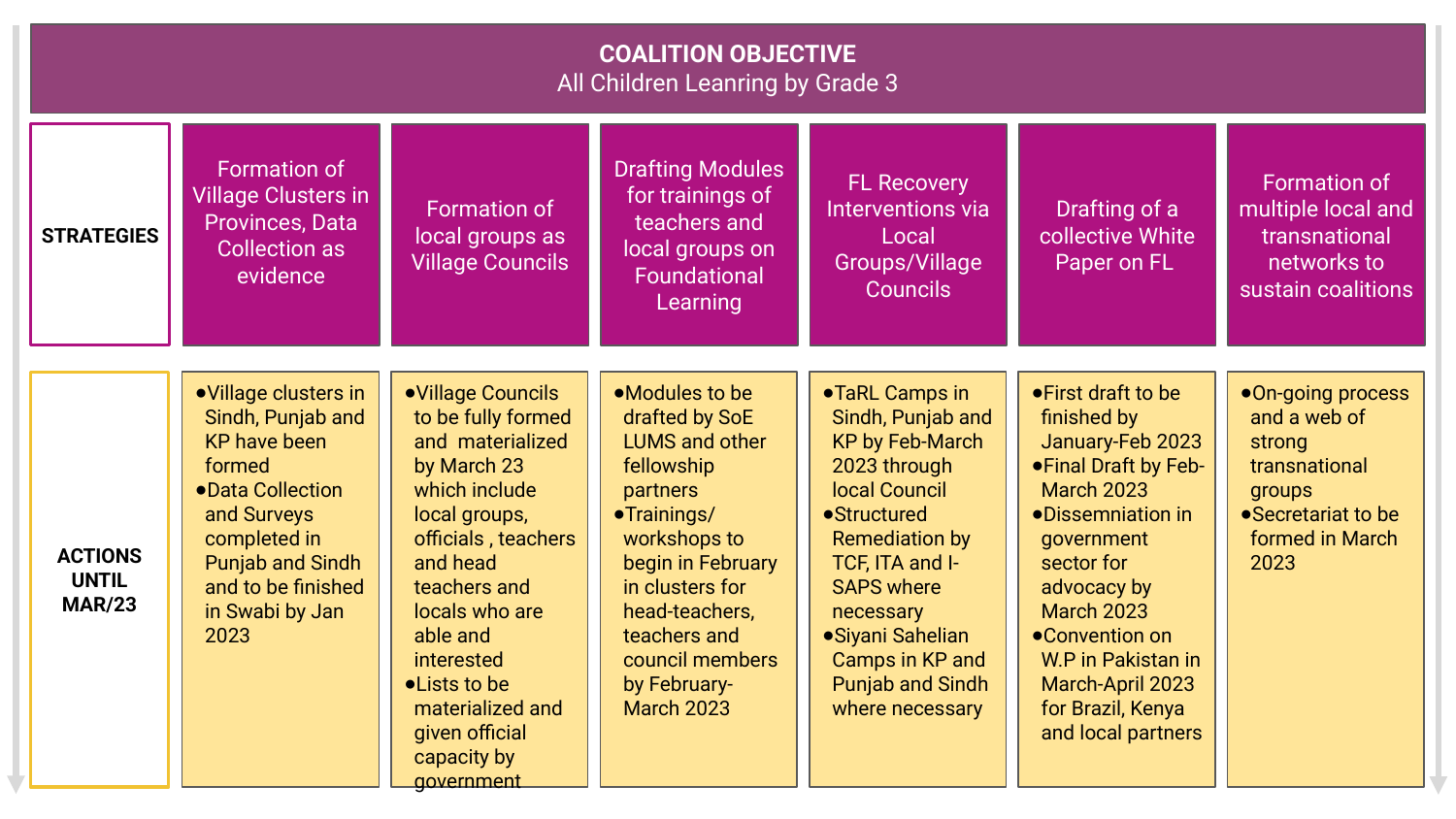

COALITION OBJECTIVE
All Children Leanring by Grade 3
STRATEGIES
Formation of local groups as Village Councils
FL Recovery Interventions via Local Groups/Village Councils
Formation of multiple local and transnational networks to sustain coalitions
Formation of Village Clusters in Provinces, Data Collection as evidence

Drafting Modules for trainings of teachers and local groups on Foundational Learning
Drafting of a collective White Paper on FL
Village Councils to be fully formed and  materialized by March 23 which include local groups, officials , teachers and head teachers and locals who are able and interested
Lists to be materialized and given official capacity by government
Modules to be drafted by SoE LUMS and other fellowship partners
Trainings/workshops to begin in February in clusters for head-teachers, teachers and council members by February-March 2023
TaRL Camps in Sindh, Punjab and KP by Feb-March 2023 through local Council
Structured Remediation by TCF, ITA and I-SAPS where necessary
Siyani Sahelian Camps in KP and Punjab and Sindh where necessary
First draft to be finished by January-Feb 2023
Final Draft by Feb-March 2023
Dissemniation in government sector for advocacy by March 2023
Convention on W.P in Pakistan in March-April 2023 for Brazil, Kenya and local partners
On-going process and a web of strong transnational groups
Secretariat to be formed in March 2023
ACTIONS UNTIL MAR/23
Village clusters in Sindh, Punjab and KP have been formed
Data Collection and Surveys completed in Punjab and Sindh and to be finished  in Swabi by Jan 2023